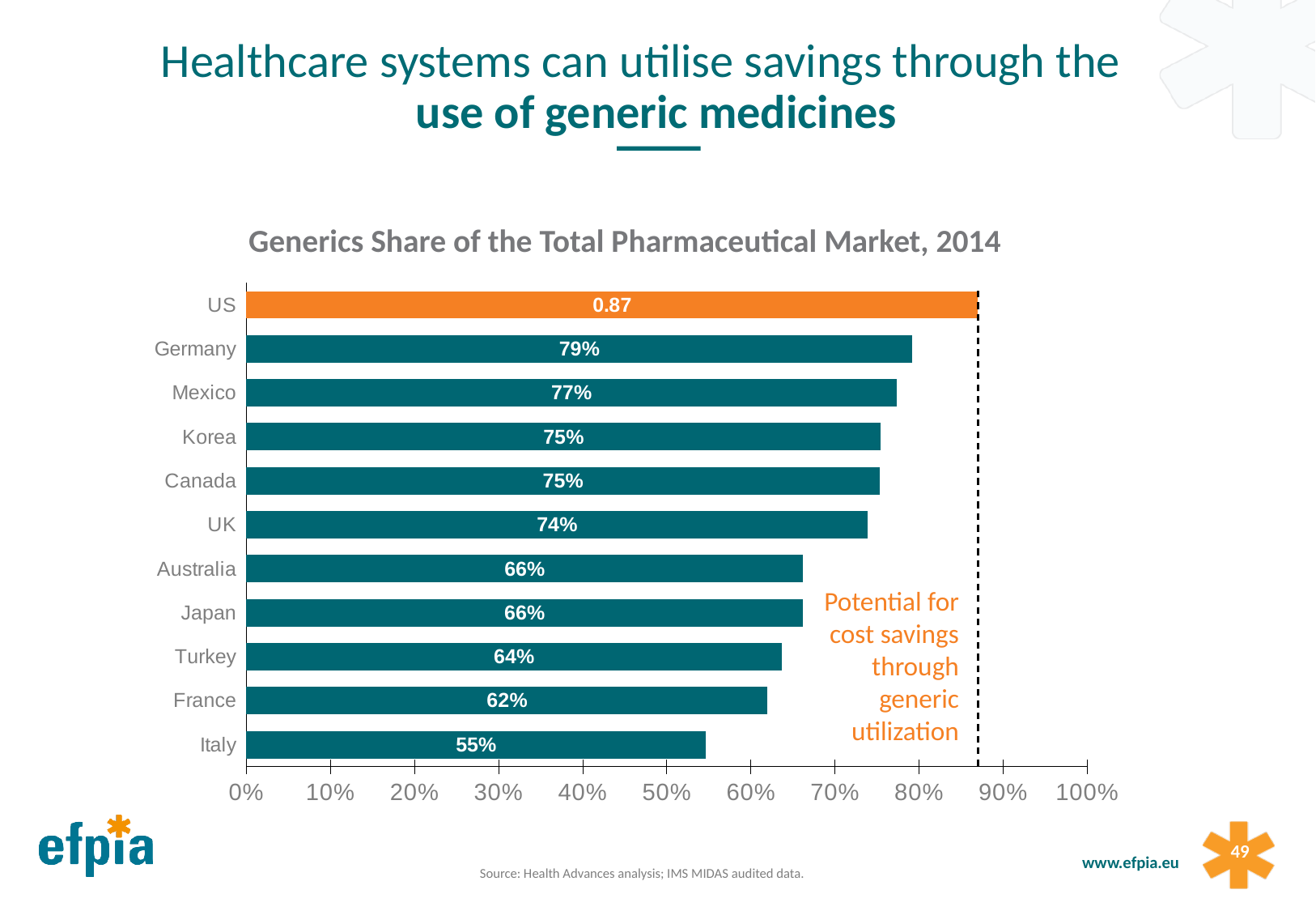

Healthcare systems can utilise savings through the use of generic medicines
Generics Share of the Total Pharmaceutical Market, 2014

### Chart

| Category | Volume | Column1 |
|---|---|---|
| Italy  | 0.546611478638118 | None |
| France  | 0.619869951851676 | None |
| Turkey  | 0.63664207738195 | None |
| Japan  | 0.661479042824048 | None |
| Australia  | 0.662037002926266 | None |
| UK  | 0.738881111006614 | None |
| Canada  | 0.752955825106414 | None |
| Korea  | 0.754116466546273 | None |
| Mexico  | 0.773075176438924 | None |
| Germany  | 0.791915752484656 | None |
| US  | None | 0.87 |
Potential for cost savings through generic utilization
	Source: Health Advances analysis; IMS MIDAS audited data.